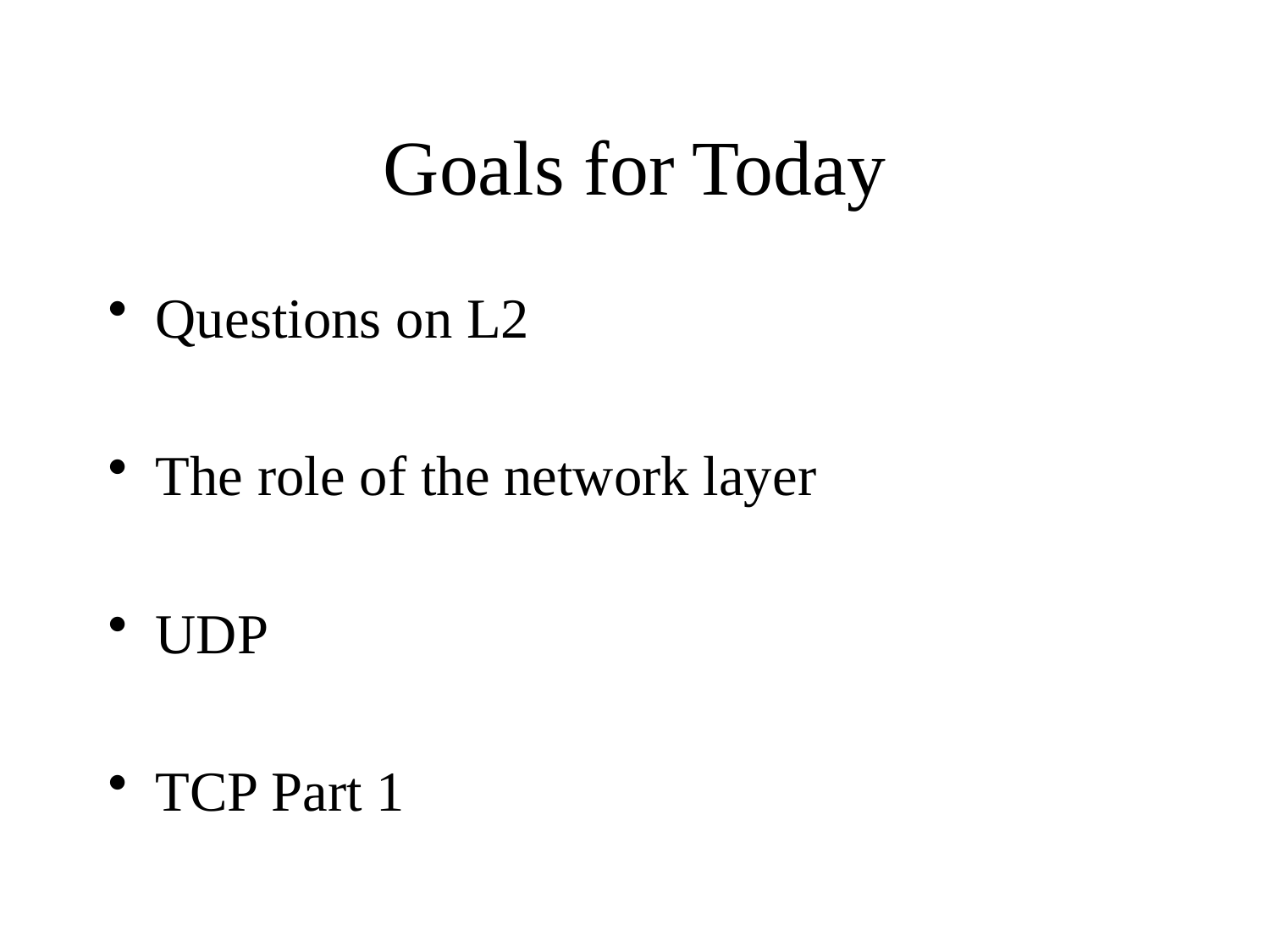

Goals for Today
Questions on L2

The role of the network layer

UDP

TCP Part 1